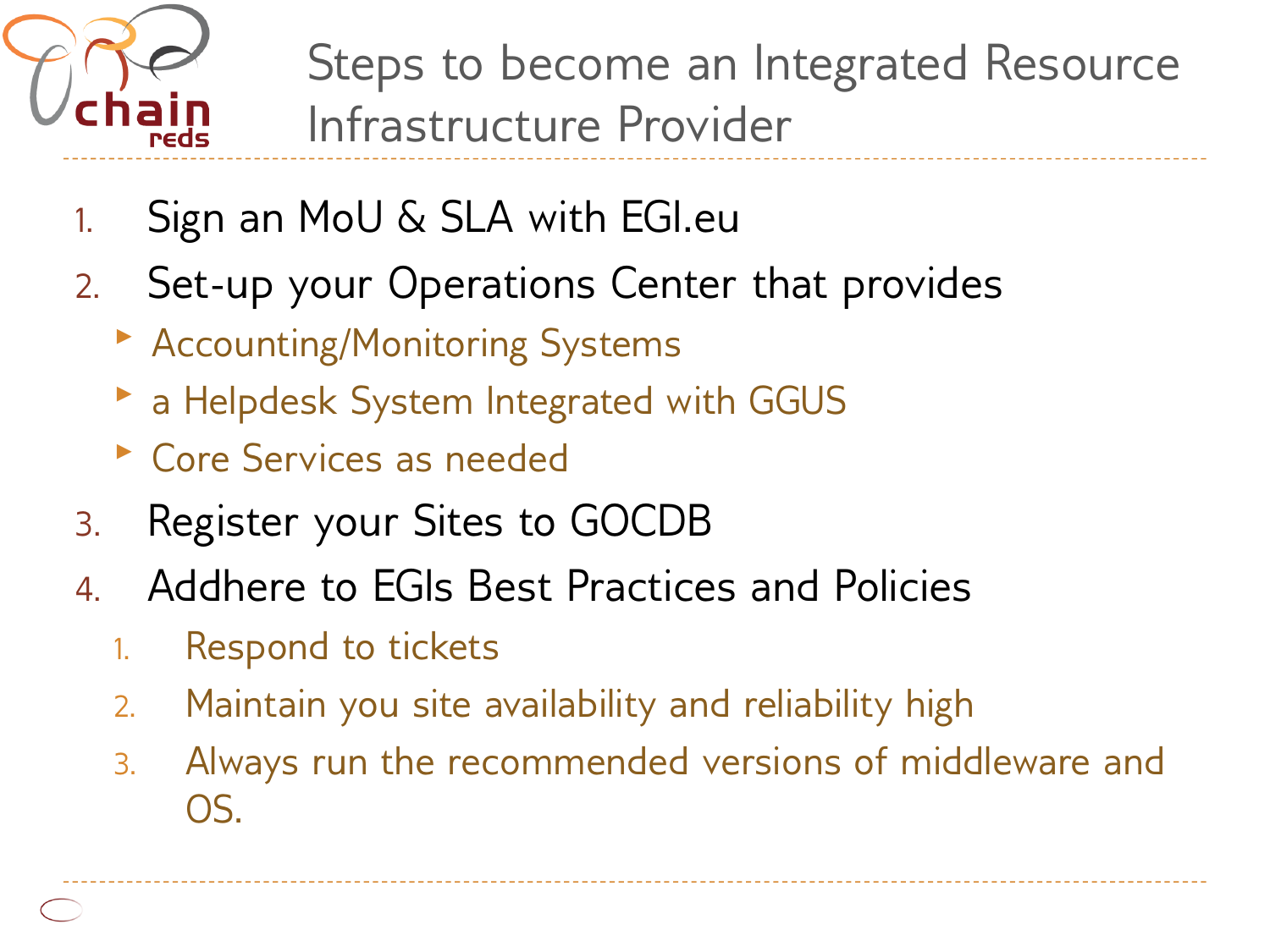

# Steps to become an Integrated Resource Infrastructure Provider
Sign an MoU & SLA with EGI.eu
Set-up your Operations Center that provides
Accounting/Monitoring Systems
a Helpdesk System Integrated with GGUS
Core Services as needed
Register your Sites to GOCDB
Addhere to EGIs Best Practices and Policies
Respond to tickets
Maintain you site availability and reliability high
Always run the recommended versions of middleware and OS.